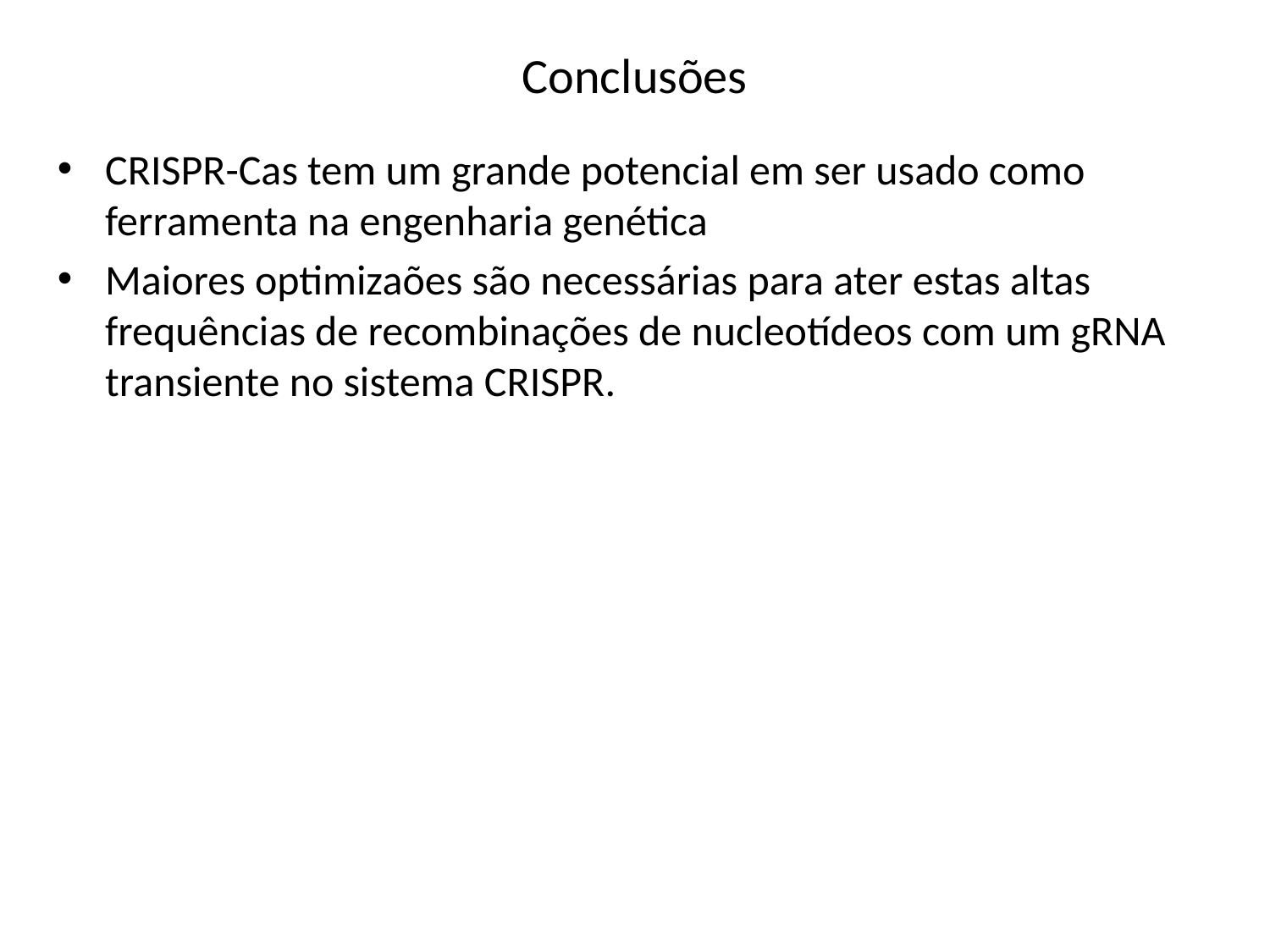

Conclusões
CRISPR-Cas tem um grande potencial em ser usado como ferramenta na engenharia genética
Maiores optimizaões são necessárias para ater estas altas frequências de recombinações de nucleotídeos com um gRNA transiente no sistema CRISPR.